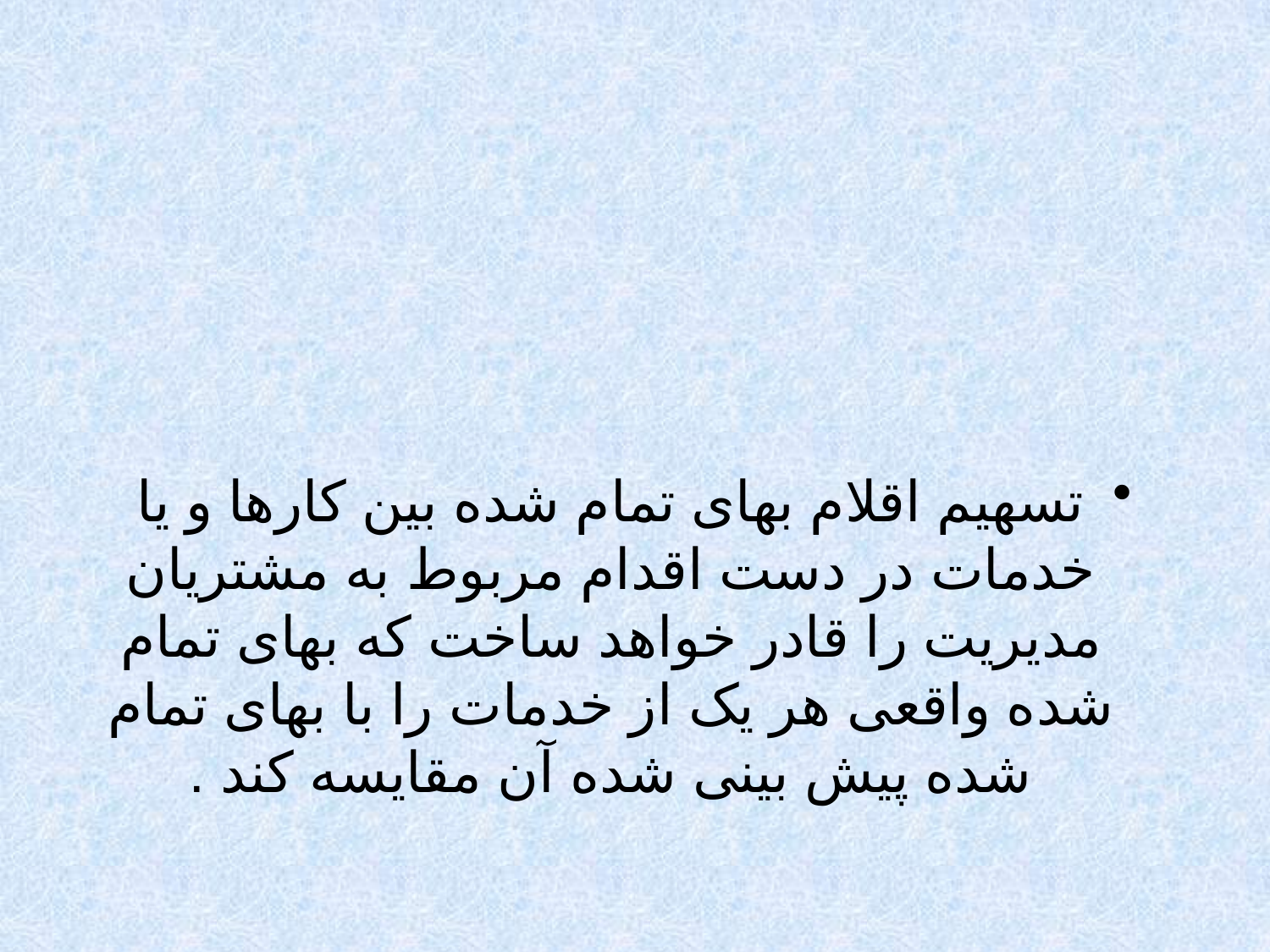

#

تسهیم اقلام بهای تمام شده بین کارها و یا خدمات در دست اقدام مربوط به مشتریان مدیریت را قادر خواهد ساخت که بهای تمام شده واقعی هر یک از خدمات را با بهای تمام شده پیش بینی شده آن مقایسه کند .